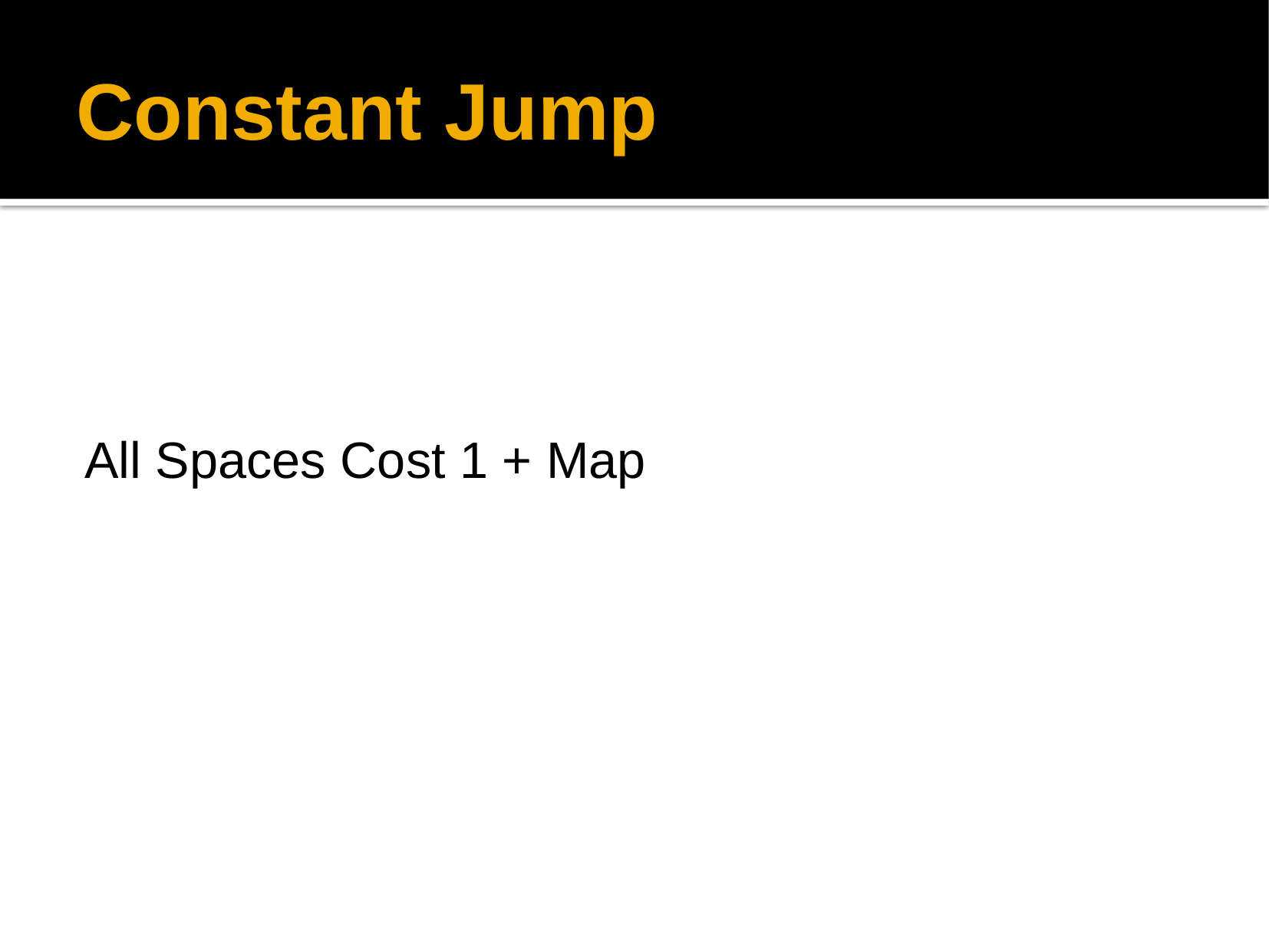

# Constant Jump

All Spaces Cost 1 + Map